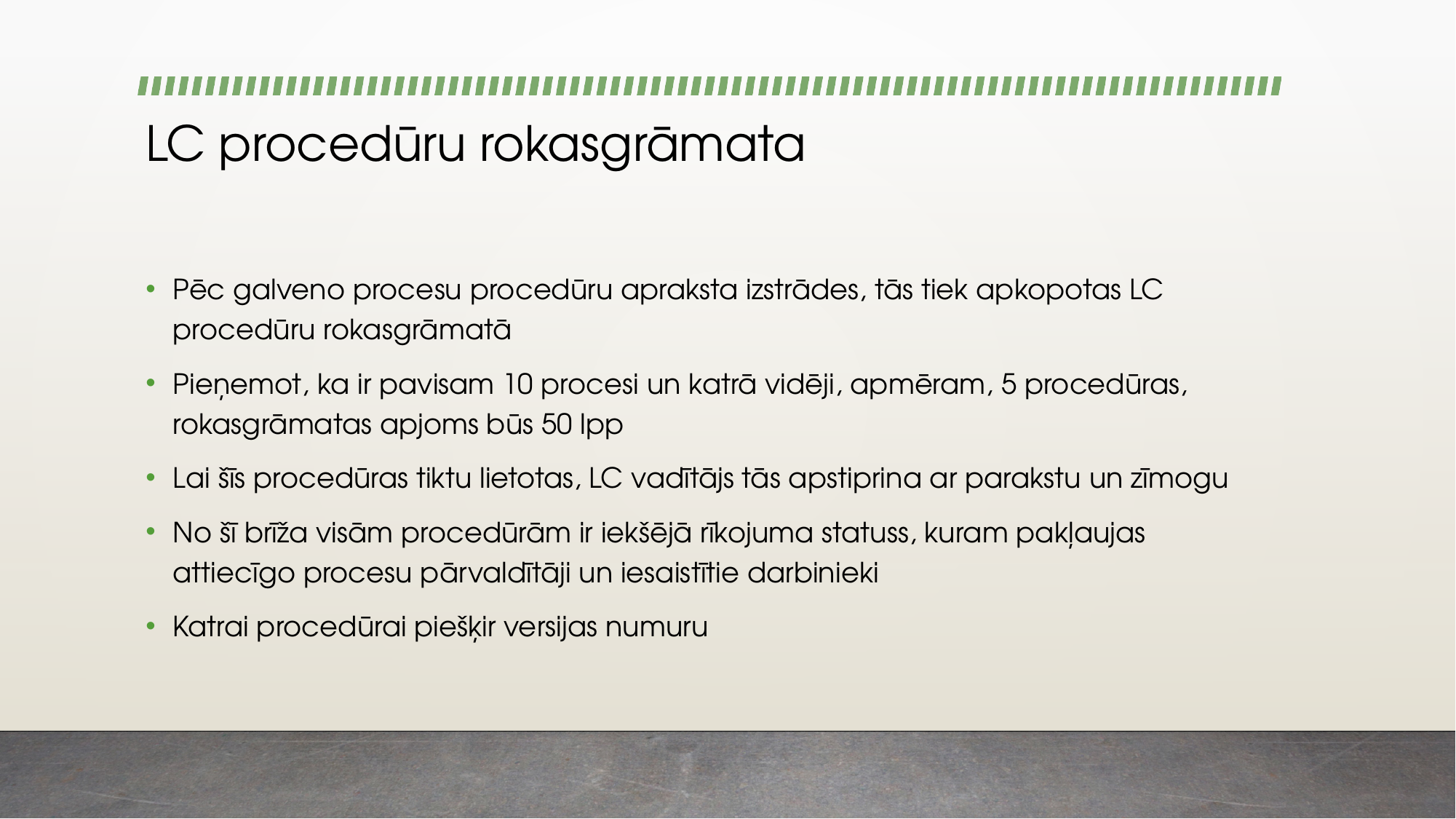

# LC procedūru rokasgrāmata
Pēc galveno procesu procedūru apraksta izstrādes, tās tiek apkopotas LC procedūru rokasgrāmatā
Pieņemot, ka ir pavisam 10 procesi un katrā vidēji, apmēram, 5 procedūras, rokasgrāmatas apjoms būs 50 lpp
Lai šīs procedūras tiktu lietotas, LC vadītājs tās apstiprina ar parakstu un zīmogu
No šī brīža visām procedūrām ir iekšējā rīkojuma statuss, kuram pakļaujas attiecīgo procesu pārvaldītāji un iesaistītie darbinieki
Katrai procedūrai piešķir versijas numuru